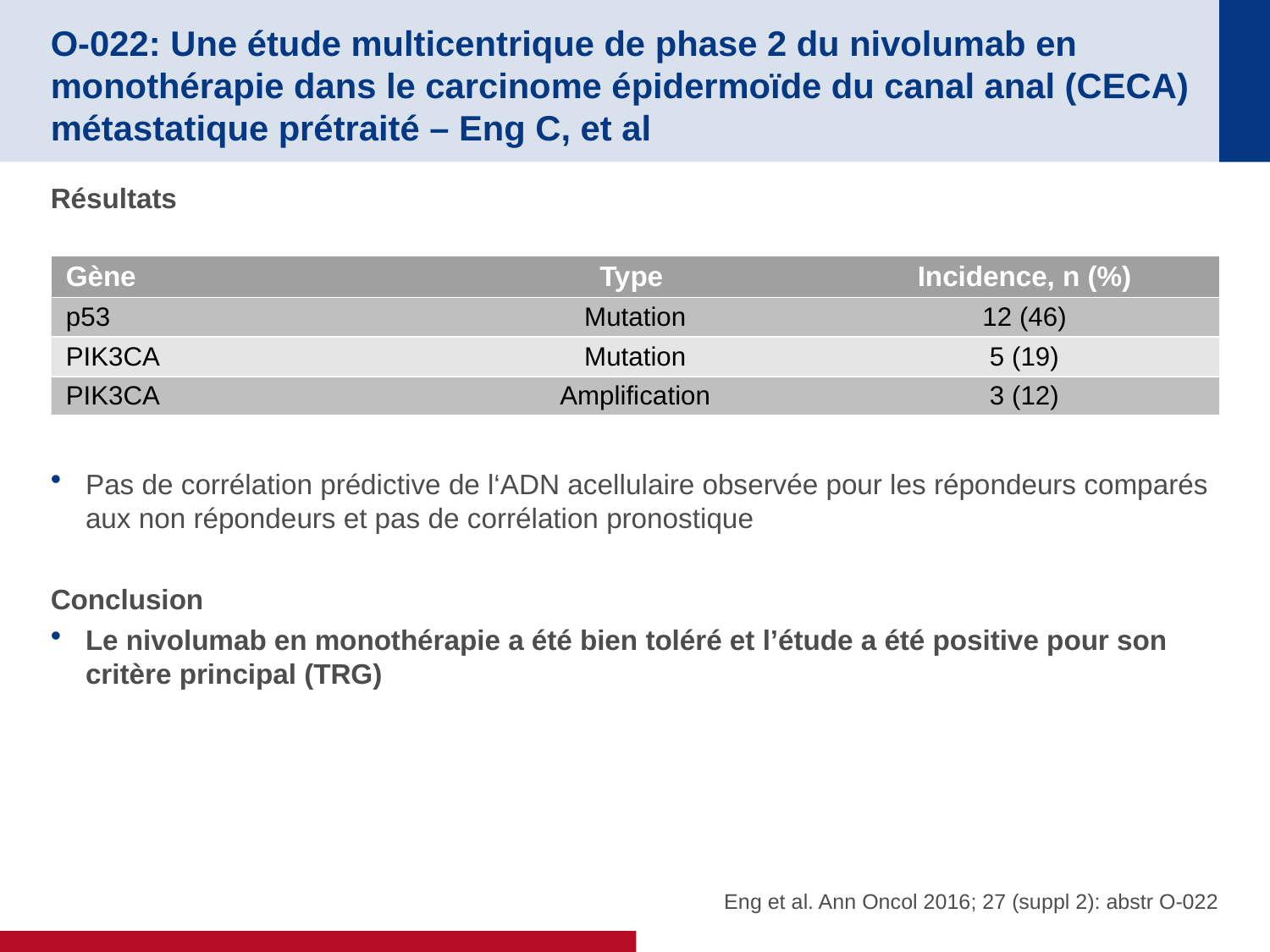

# O-022: Une étude multicentrique de phase 2 du nivolumab en monothérapie dans le carcinome épidermoïde du canal anal (CECA) métastatique prétraité – Eng C, et al
Résultats

Pas de corrélation prédictive de l‘ADN acellulaire observée pour les répondeurs comparés aux non répondeurs et pas de corrélation pronostique

Conclusion
Le nivolumab en monothérapie a été bien toléré et l’étude a été positive pour son critère principal (TRG)
| Gène | Type | Incidence, n (%) |
| --- | --- | --- |
| p53 | Mutation | 12 (46) |
| PIK3CA | Mutation | 5 (19) |
| PIK3CA | Amplification | 3 (12) |
Eng et al. Ann Oncol 2016; 27 (suppl 2): abstr O-022